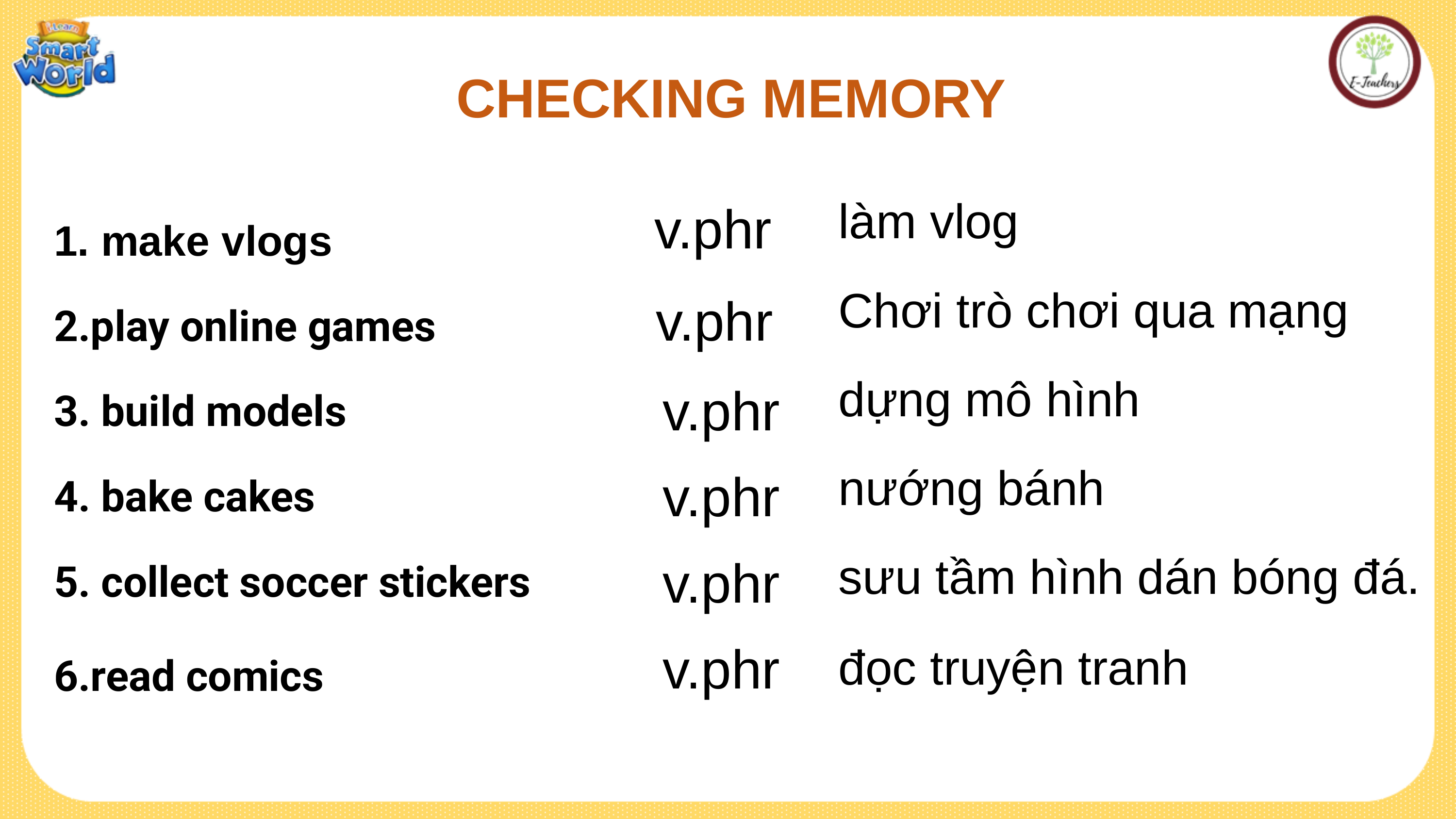

CHECKING MEMORY
làm vlog
v.phr
1. make vlogs
Chơi trò chơi qua mạng
 v.phr
2.play online games
dựng mô hình
 v.phr
3. build models
 v.phr
nướng bánh
4. bake cakes
 v.phr
sưu tầm hình dán bóng đá.
5. collect soccer stickers
 v.phr
đọc truyện tranh
6.read comics